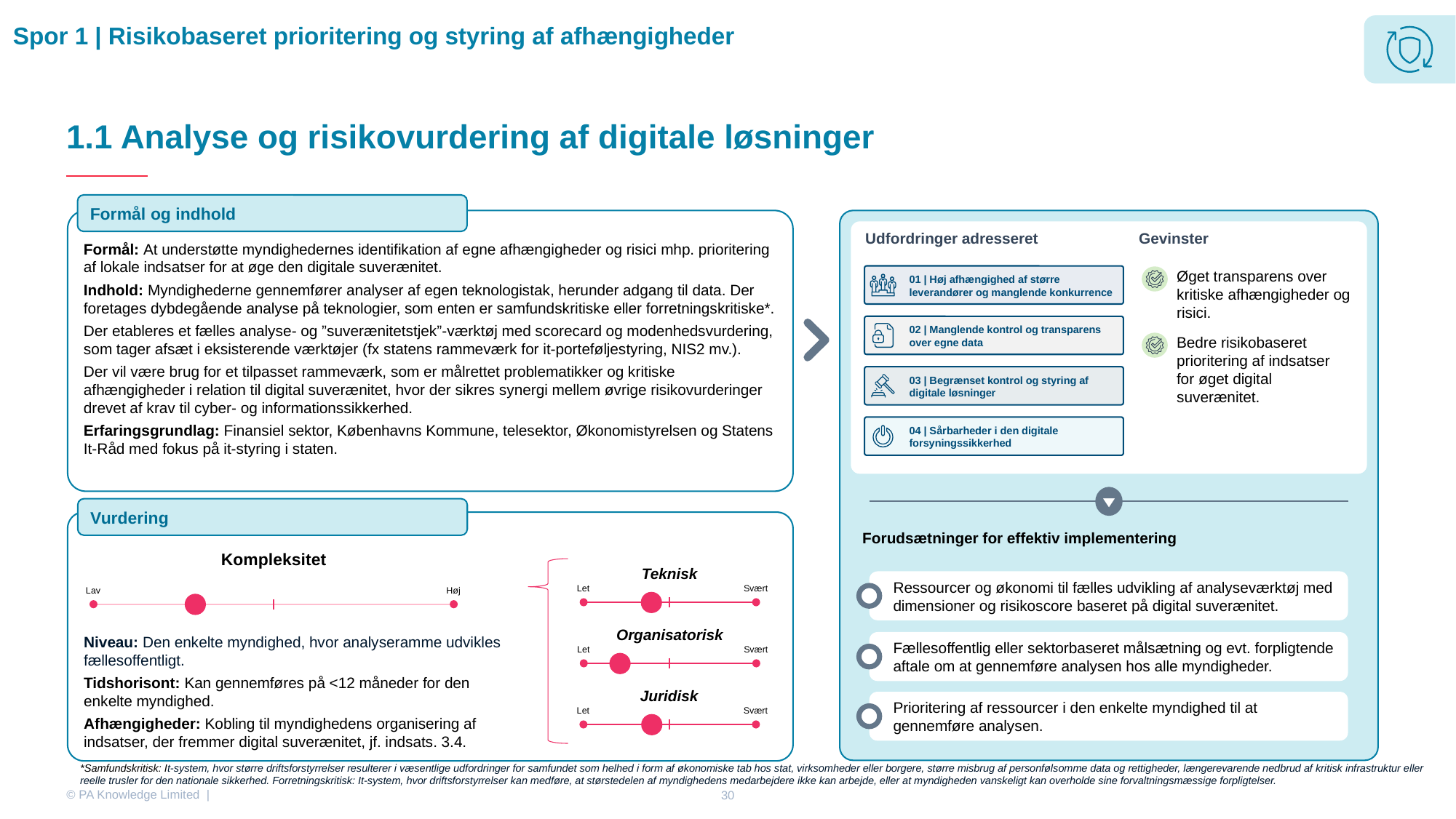

Spor 1 | Risikobaseret prioritering og styring af afhængigheder

# 1.1 Analyse og risikovurdering af digitale løsninger
Formål og indhold

Formål: At understøtte myndighedernes identifikation af egne afhængigheder og risici mhp. prioritering af lokale indsatser for at øge den digitale suverænitet.
Indhold: Myndighederne gennemfører analyser af egen teknologistak, herunder adgang til data. Der foretages dybdegående analyse på teknologier, som enten er samfundskritiske eller forretningskritiske*.
Der etableres et fælles analyse- og ”suverænitetstjek”-værktøj med scorecard og modenhedsvurdering, som tager afsæt i eksisterende værktøjer (fx statens rammeværk for it-porteføljestyring, NIS2 mv.).
Der vil være brug for et tilpasset rammeværk, som er målrettet problematikker og kritiske afhængigheder i relation til digital suverænitet, hvor der sikres synergi mellem øvrige risikovurderinger drevet af krav til cyber- og informationssikkerhed.
Erfaringsgrundlag: Finansiel sektor, Københavns Kommune, telesektor, Økonomistyrelsen og Statens It-Råd med fokus på it-styring i staten.

Udfordringer adresseret
Gevinster

Øget transparens over kritiske afhængigheder og risici.
01 | Høj afhængighed af større leverandører og manglende konkurrence

02 | Manglende kontrol og transparens over egne data

Bedre risikobaseret prioritering af indsatser for øget digital suverænitet.

03 | Begrænset kontrol og styring af digitale løsninger

04 | Sårbarheder i den digitale forsyningssikkerhed

Vurdering

Forudsætninger for effektiv implementering
Kompleksitet
Lav
Høj

Teknisk
Ressourcer og økonomi til fælles udvikling af analyseværktøj med dimensioner og risikoscore baseret på digital suverænitet.
Let
Svært

Organisatorisk
Niveau: Den enkelte myndighed, hvor analyseramme udvikles fællesoffentligt.
Tidshorisont: Kan gennemføres på <12 måneder for den enkelte myndighed.
Afhængigheder: Kobling til myndighedens organisering af indsatser, der fremmer digital suverænitet, jf. indsats. 3.4.
Fællesoffentlig eller sektorbaseret målsætning og evt. forpligtende aftale om at gennemføre analysen hos alle myndigheder.
Let
Svært

Juridisk
Prioritering af ressourcer i den enkelte myndighed til at gennemføre analysen.

Let
Svært

*Samfundskritisk: It-system, hvor større driftsforstyrrelser resulterer i væsentlige udfordringer for samfundet som helhed i form af økonomiske tab hos stat, virksomheder eller borgere, større misbrug af personfølsomme data og rettigheder, længerevarende nedbrud af kritisk infrastruktur eller reelle trusler for den nationale sikkerhed. Forretningskritisk: It-system, hvor driftsforstyrrelser kan medføre, at størstedelen af myndighedens medarbejdere ikke kan arbejde, eller at myndigheden vanskeligt kan overholde sine forvaltningsmæssige forpligtelser.